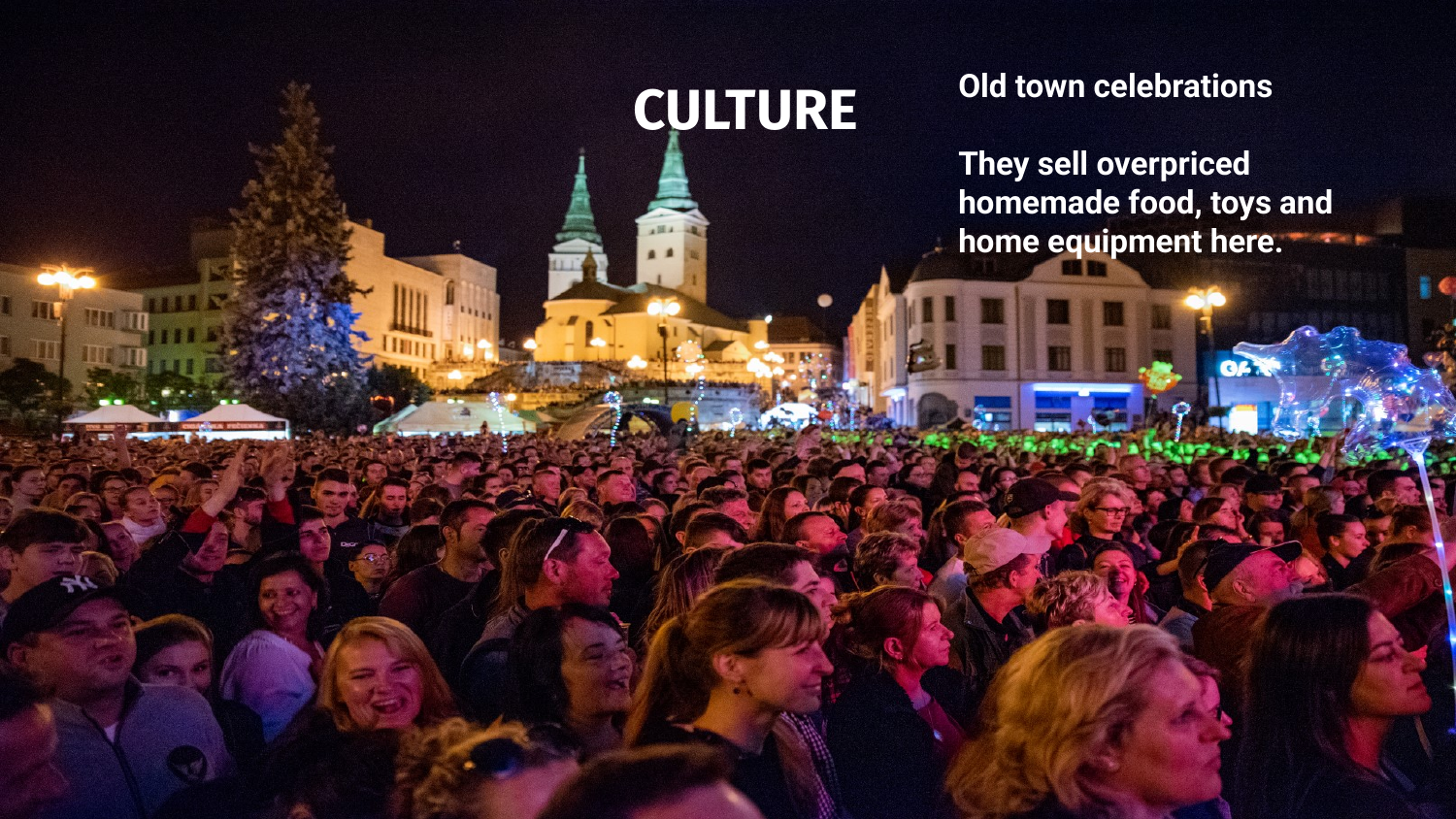

CULTURE
Old town celebrations

They sell overpriced homemade food, toys and home equipment here.